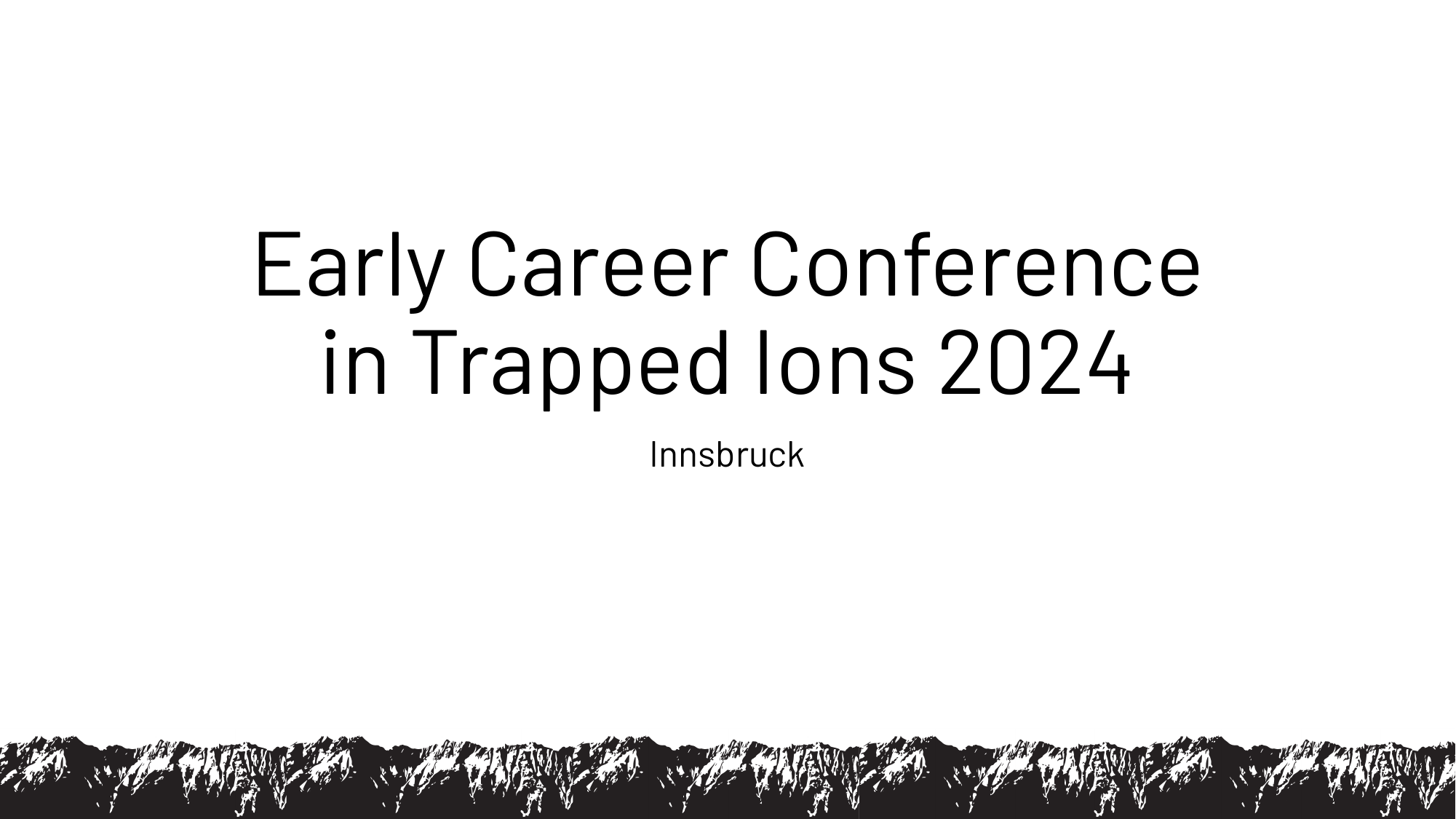

# Early Career Conference in Trapped Ions 2024
Innsbruck